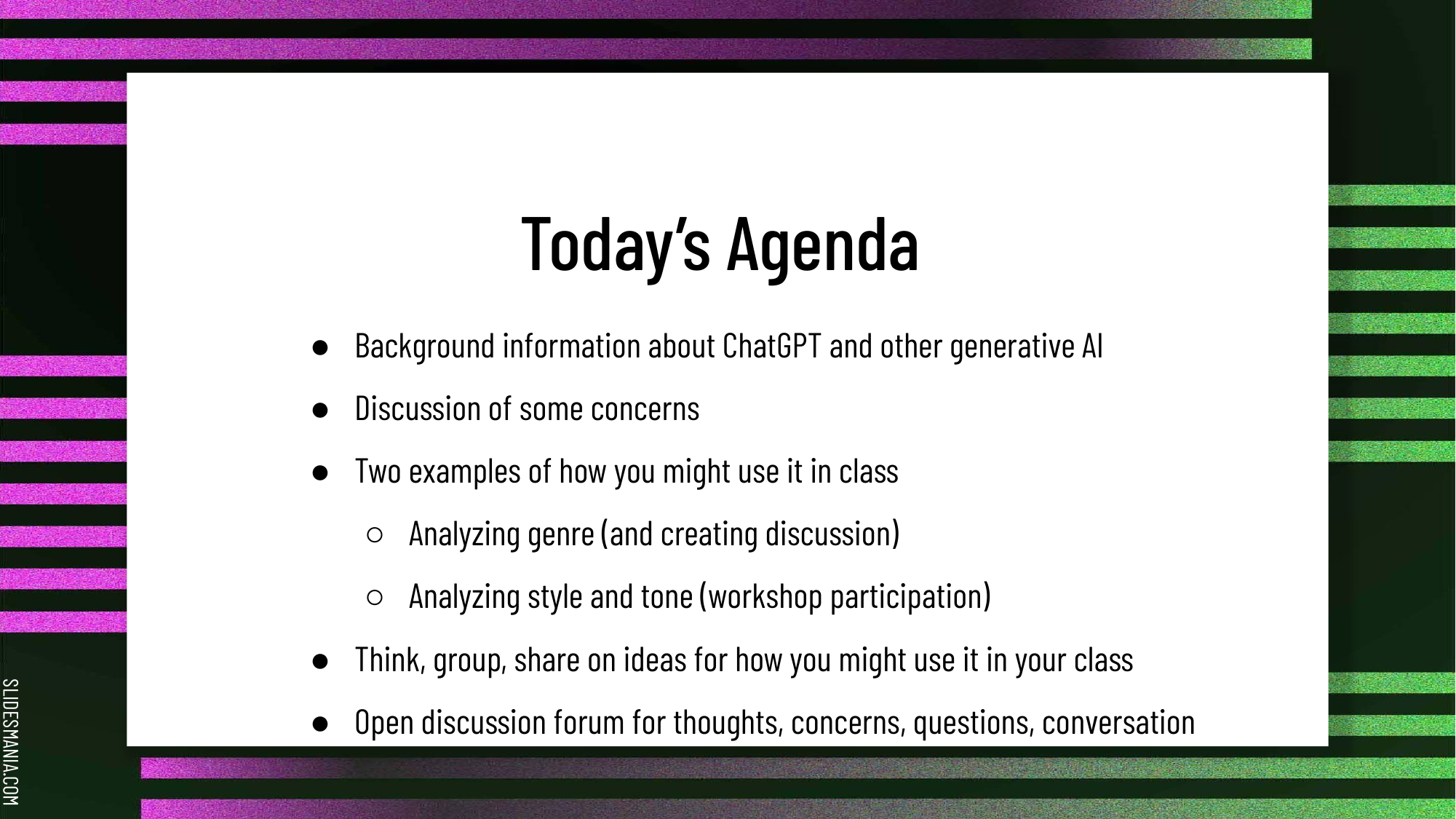

# Today’s Agenda
Background information about ChatGPT and other generative AI
Discussion of some concerns
Two examples of how you might use it in class
Analyzing genre (and creating discussion)
Analyzing style and tone (workshop participation)
Think, group, share on ideas for how you might use it in your class
Open discussion forum for thoughts, concerns, questions, conversation